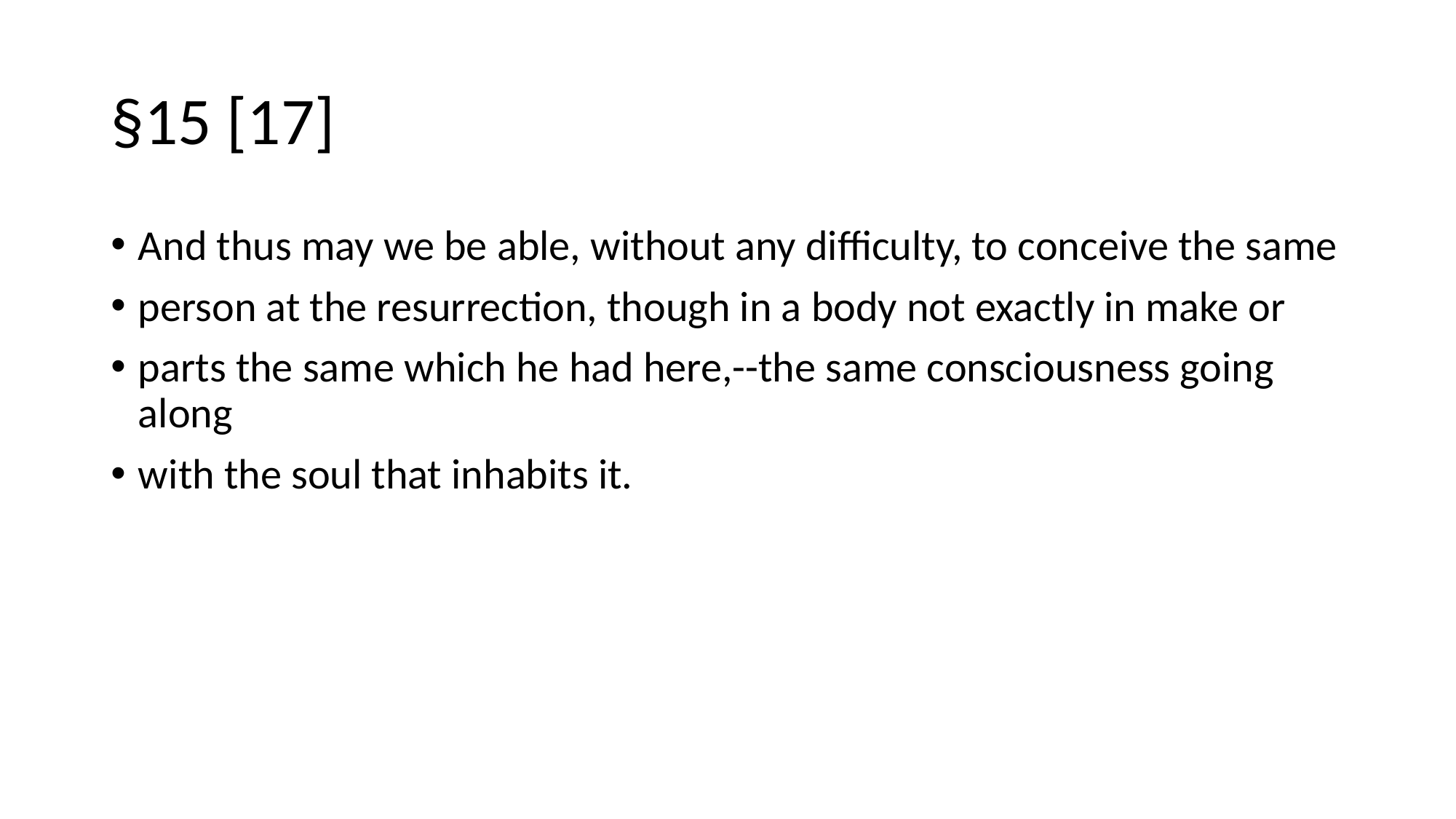

# §15 [17]
And thus may we be able, without any difficulty, to conceive the same
person at the resurrection, though in a body not exactly in make or
parts the same which he had here,--the same consciousness going along
with the soul that inhabits it.